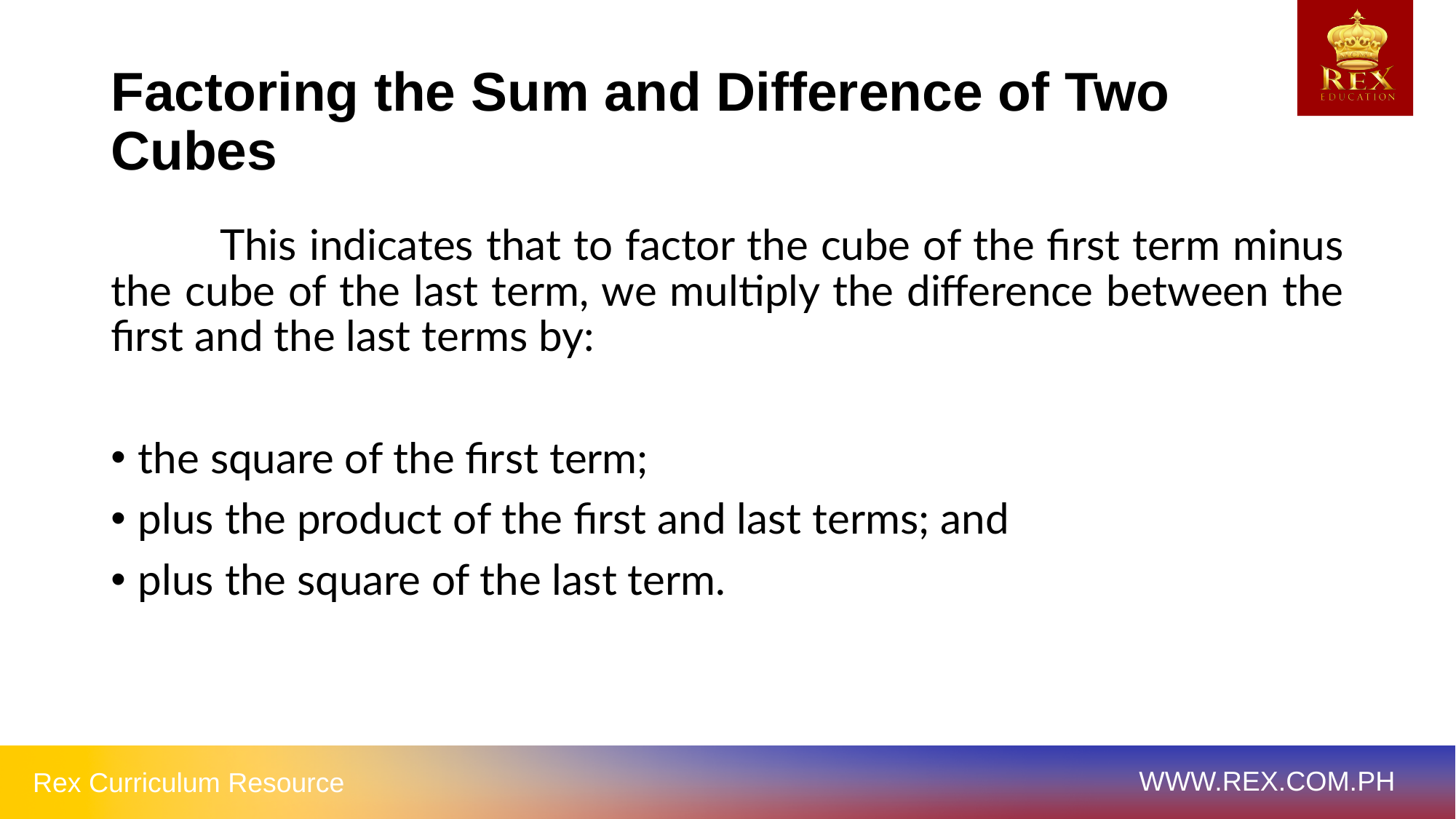

# Factoring the Sum and Difference of Two Cubes
	This indicates that to factor the cube of the first term minus the cube of the last term, we multiply the difference between the first and the last terms by:

the square of the first term;
plus the product of the first and last terms; and
plus the square of the last term.